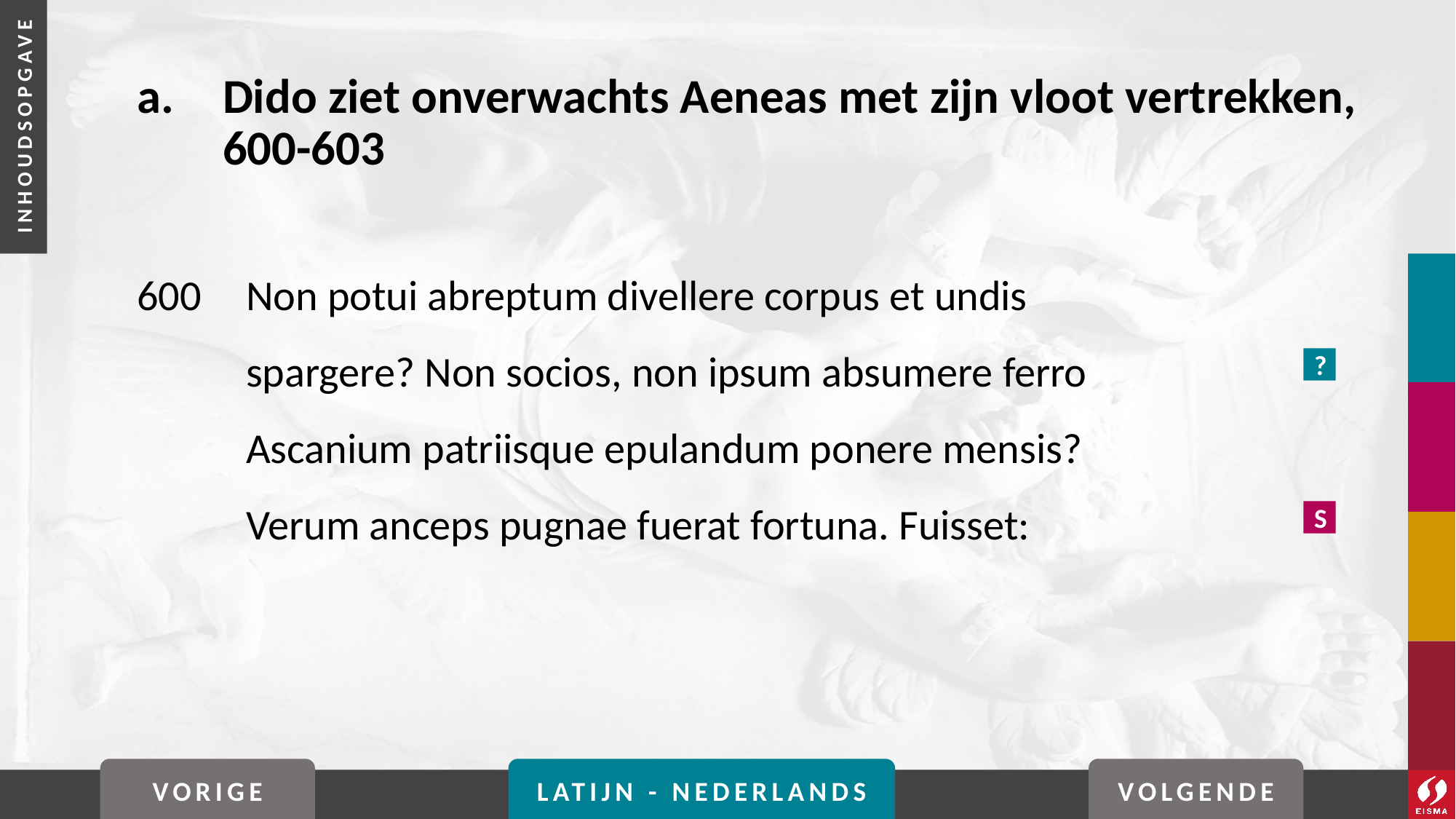

# a. 	Dido ziet onverwachts Aeneas met zijn vloot vertrekken, 600-603
600	Non potui abreptum divellere corpus et undis
	spargere? Non socios, non ipsum absumere ferro
	Ascanium patriisque epulandum ponere mensis?
	Verum anceps pugnae fuerat fortuna. Fuisset:
?
S
VORIGE
LATIJN - NEDERLANDS
VOLGENDE